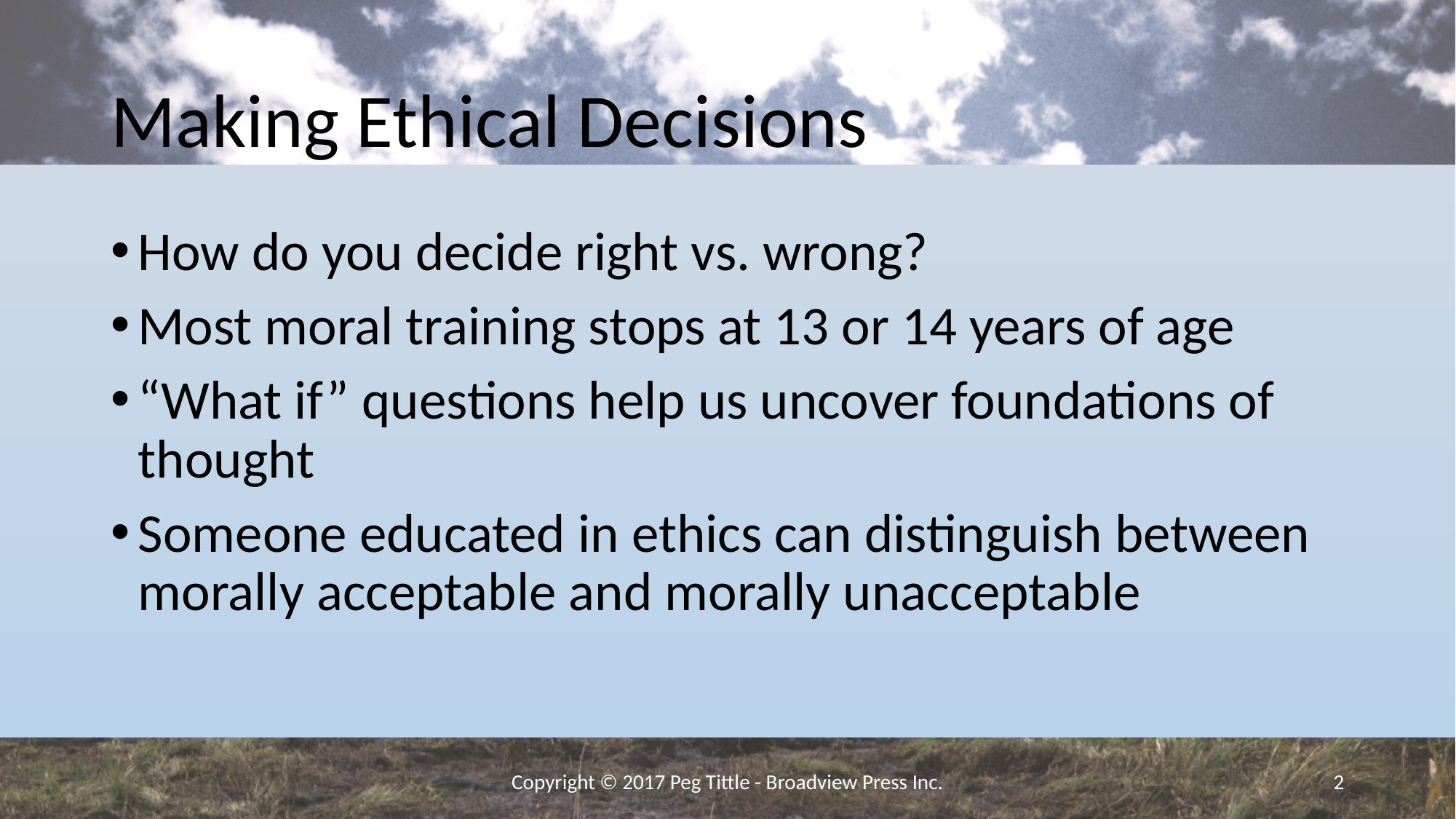

# Making Ethical Decisions
How do you decide right vs. wrong?
Most moral training stops at 13 or 14 years of age
“What if” questions help us uncover foundations of thought
Someone educated in ethics can distinguish between morally acceptable and morally unacceptable

Copyright © 2017 Peg Tittle - Broadview Press Inc.
2